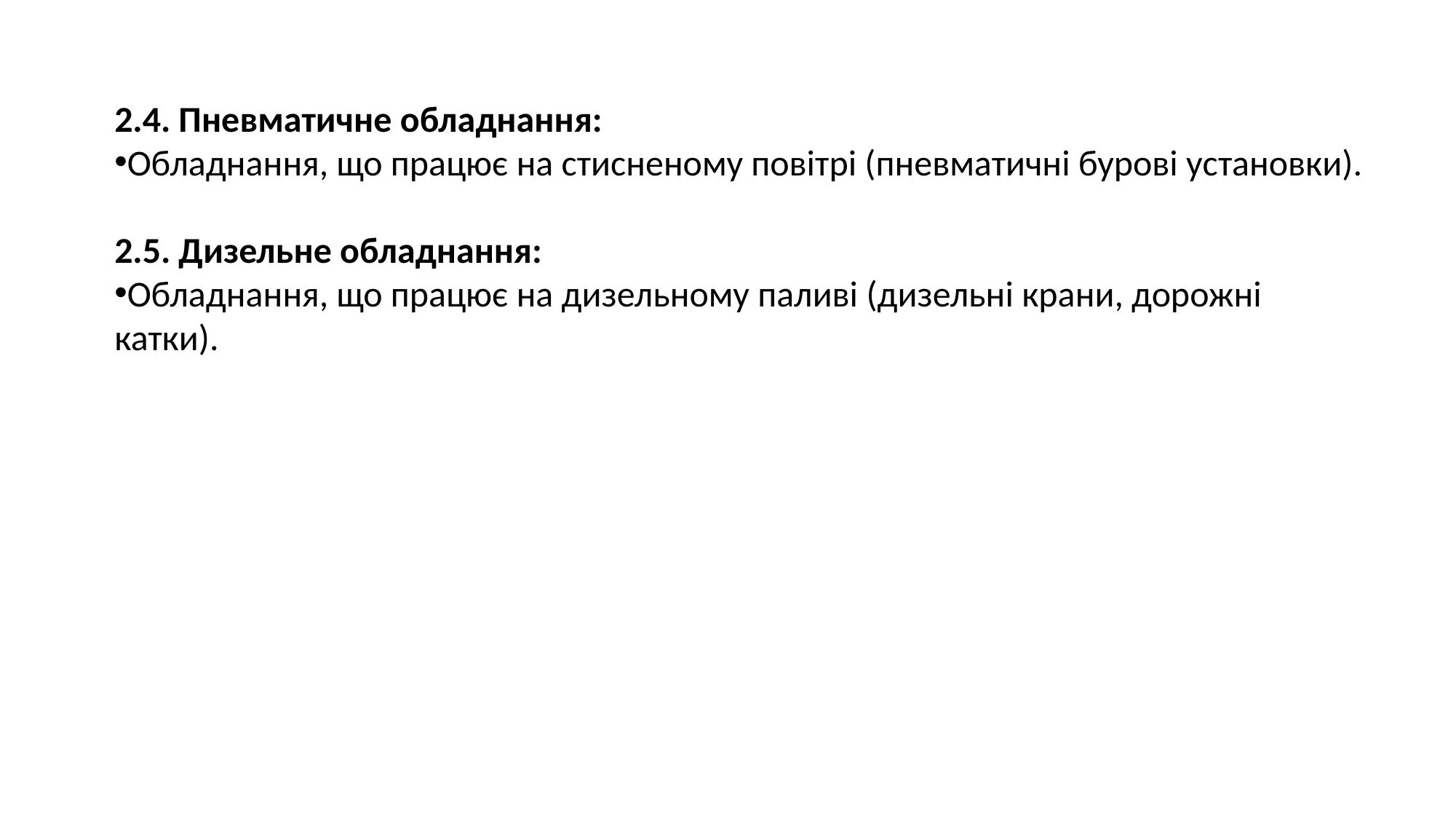

2.4. Пневматичне обладнання:
Обладнання, що працює на стисненому повітрі (пневматичні бурові установки).

2.5. Дизельне обладнання:
Обладнання, що працює на дизельному паливі (дизельні крани, дорожні катки).